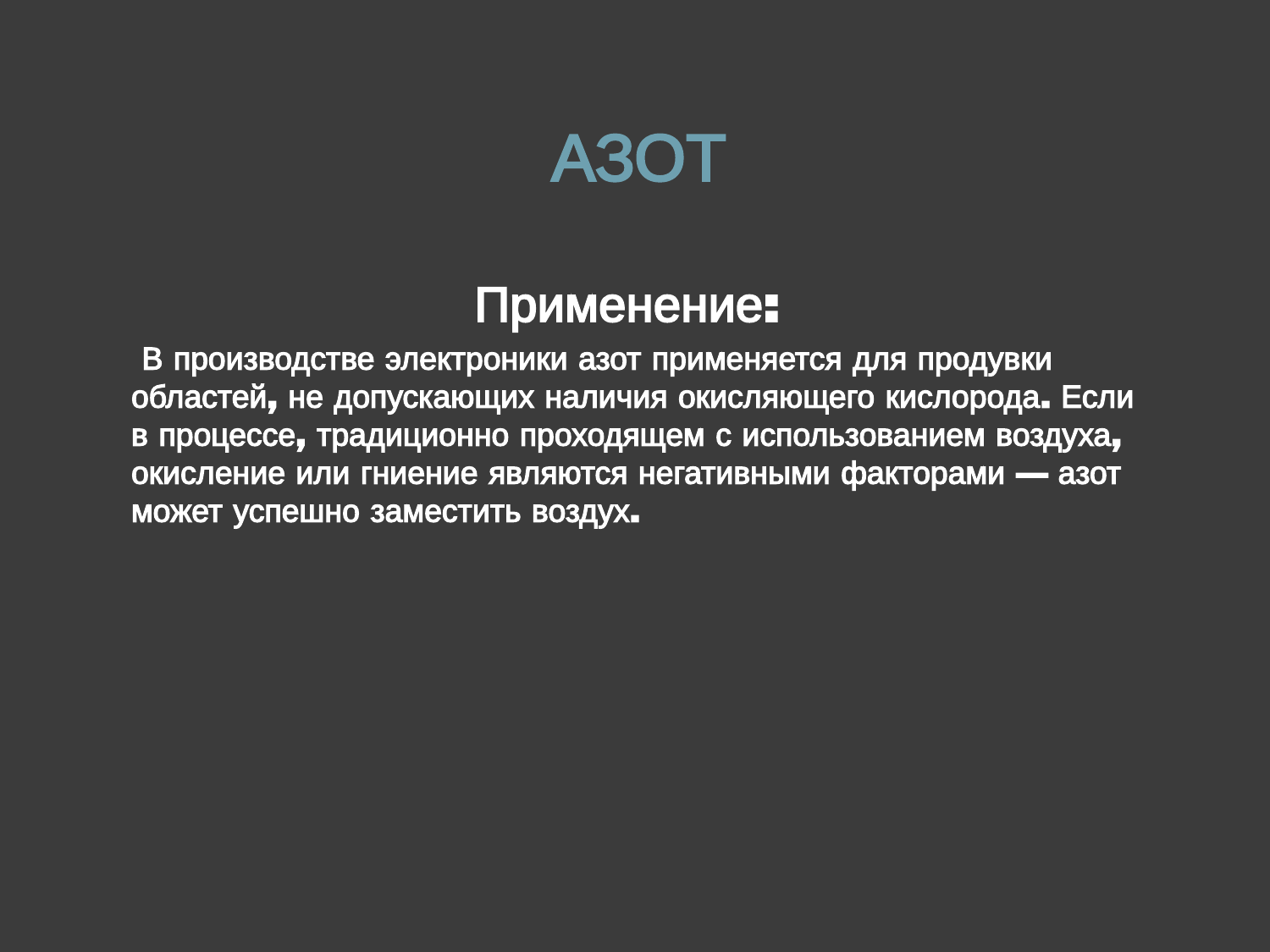

# Азот
Применение:
 В производстве электроники азот применяется для продувки областей, не допускающих наличия окисляющего кислорода. Если в процессе, традиционно проходящем с использованием воздуха, окисление или гниение являются негативными факторами — азот может успешно заместить воздух.